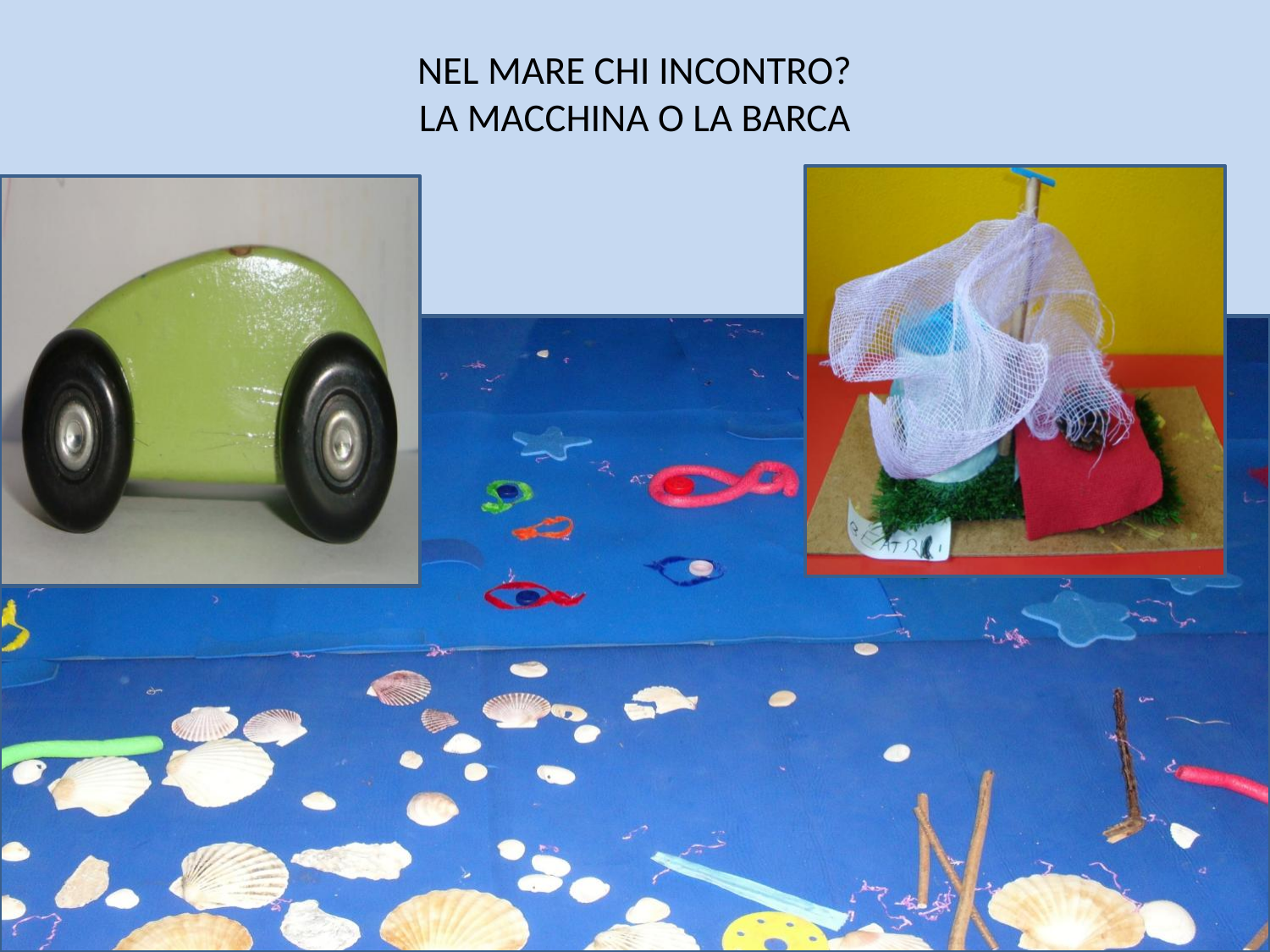

# NEL MARE CHI INCONTRO? LA MACCHINA O LA BARCA